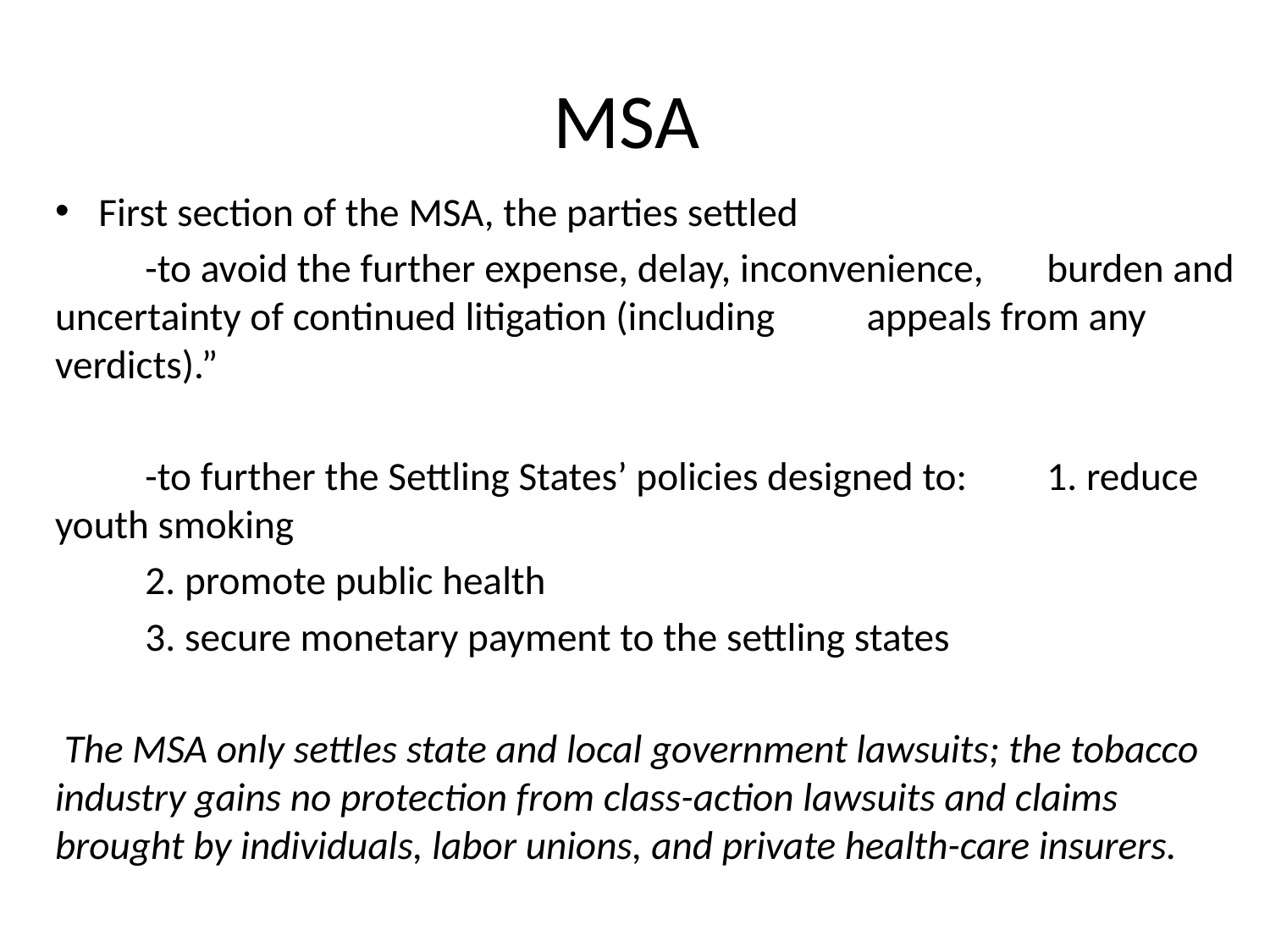

# MSA
First section of the MSA, the parties settled
	-to avoid the further expense, delay, inconvenience, 	burden and uncertainty of continued litigation (including 	appeals from any verdicts).”

	-to further the Settling States’ policies designed to:			1. reduce youth smoking
		2. promote public health
		3. secure monetary payment to the settling states

 The MSA only settles state and local government lawsuits; the tobacco industry gains no protection from class-action lawsuits and claims brought by individuals, labor unions, and private health-care insurers.